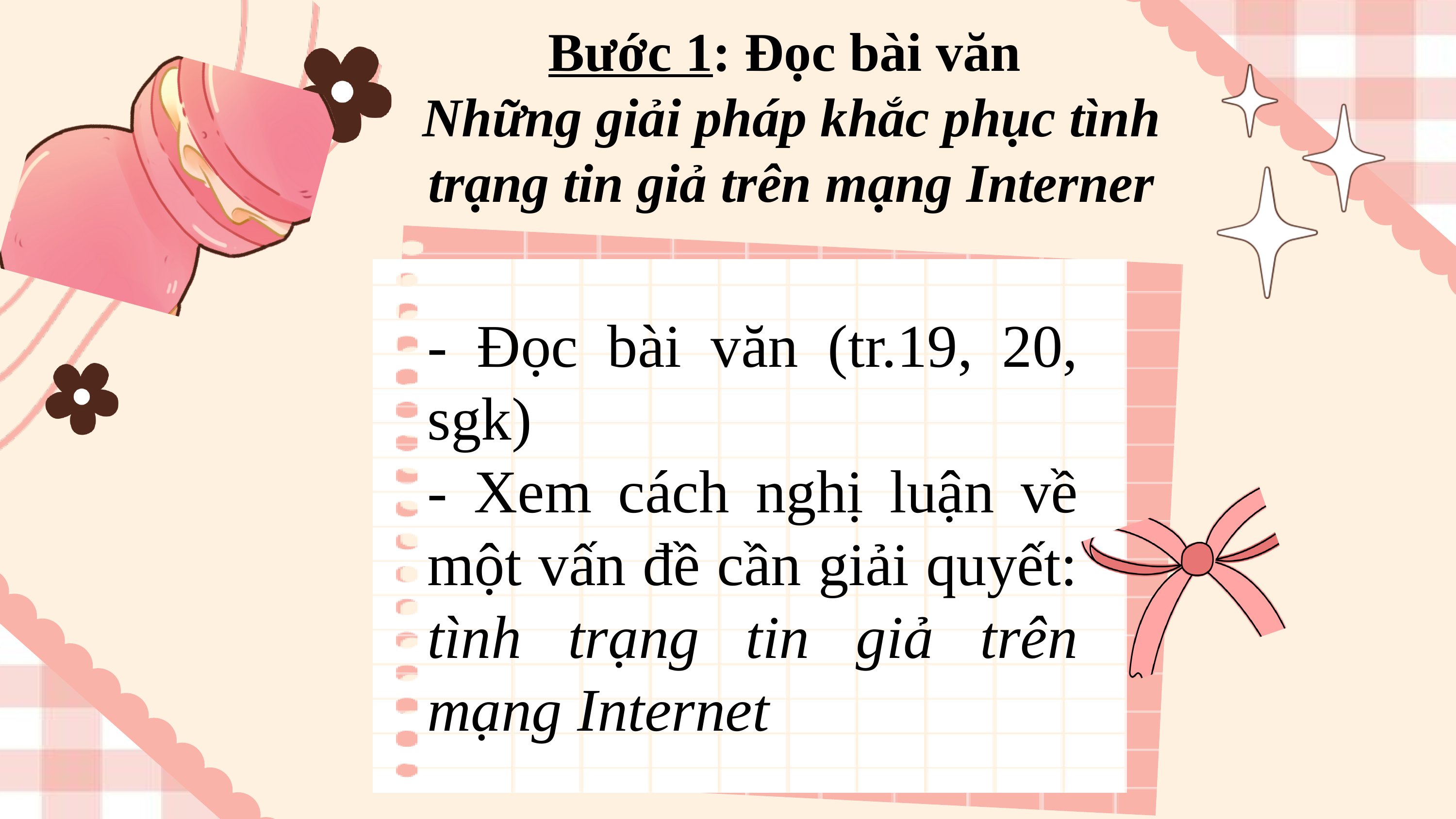

Bước 1: Đọc bài văn
Những giải pháp khắc phục tình trạng tin giả trên mạng Interner

- Đọc bài văn (tr.19, 20, sgk)
- Xem cách nghị luận về một vấn đề cần giải quyết: tình trạng tin giả trên mạng Internet